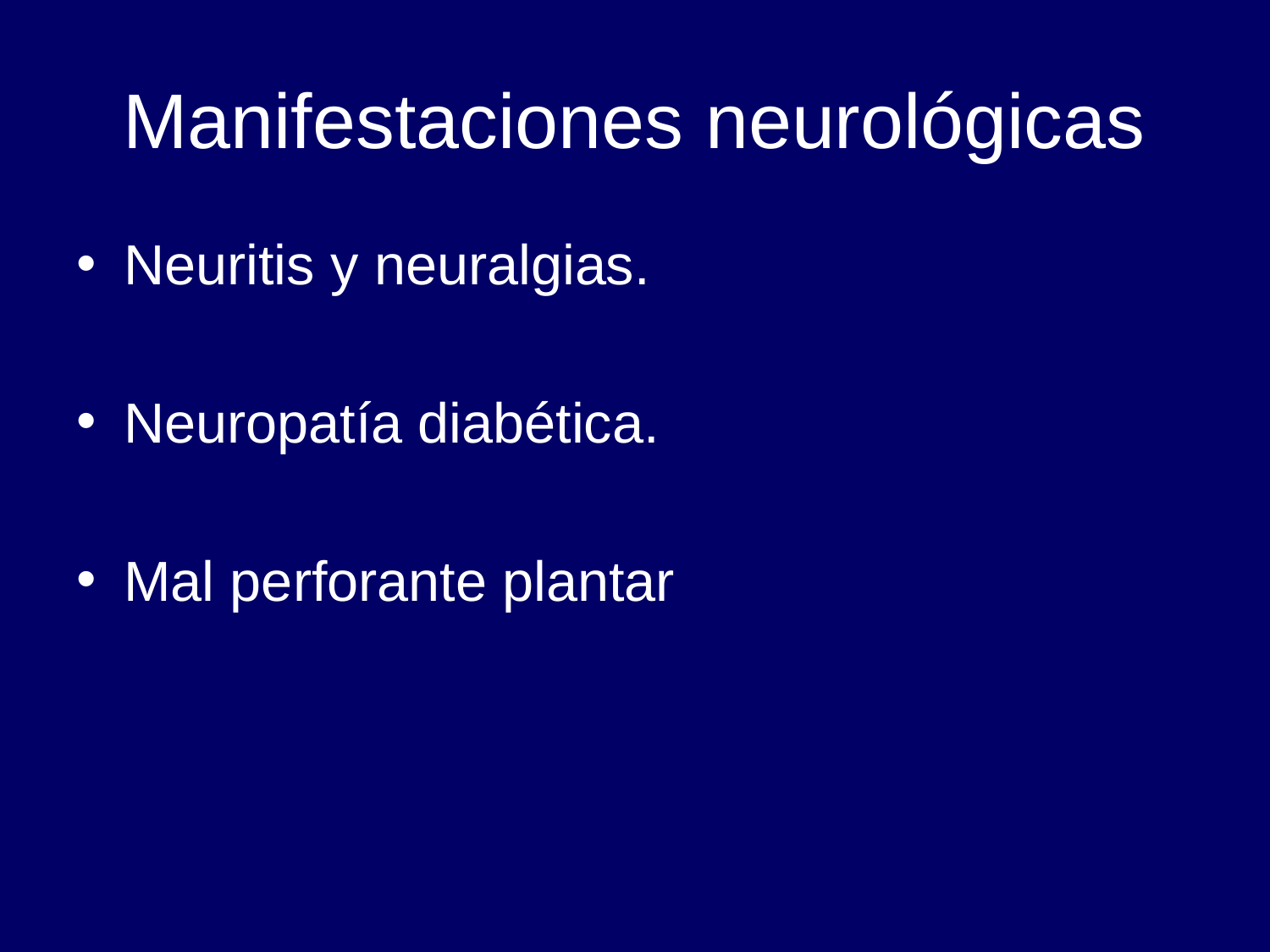

# Manifestaciones neurológicas
Neuritis y neuralgias.

Neuropatía diabética.

Mal perforante plantar